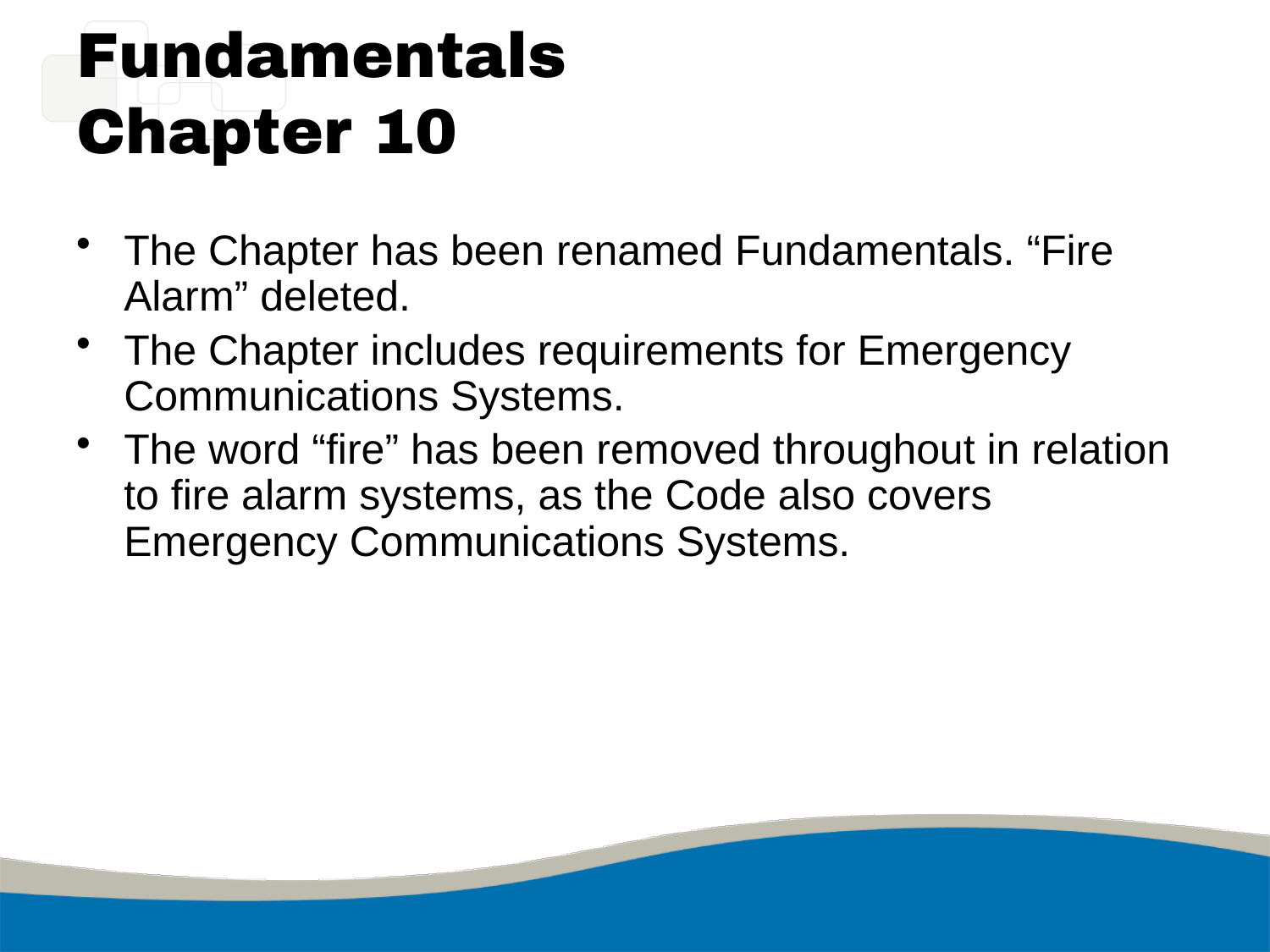

# Fundamentals Chapter 10
The Chapter has been renamed Fundamentals. “Fire Alarm” deleted.
The Chapter includes requirements for Emergency Communications Systems.
The word “fire” has been removed throughout in relation to fire alarm systems, as the Code also covers Emergency Communications Systems.